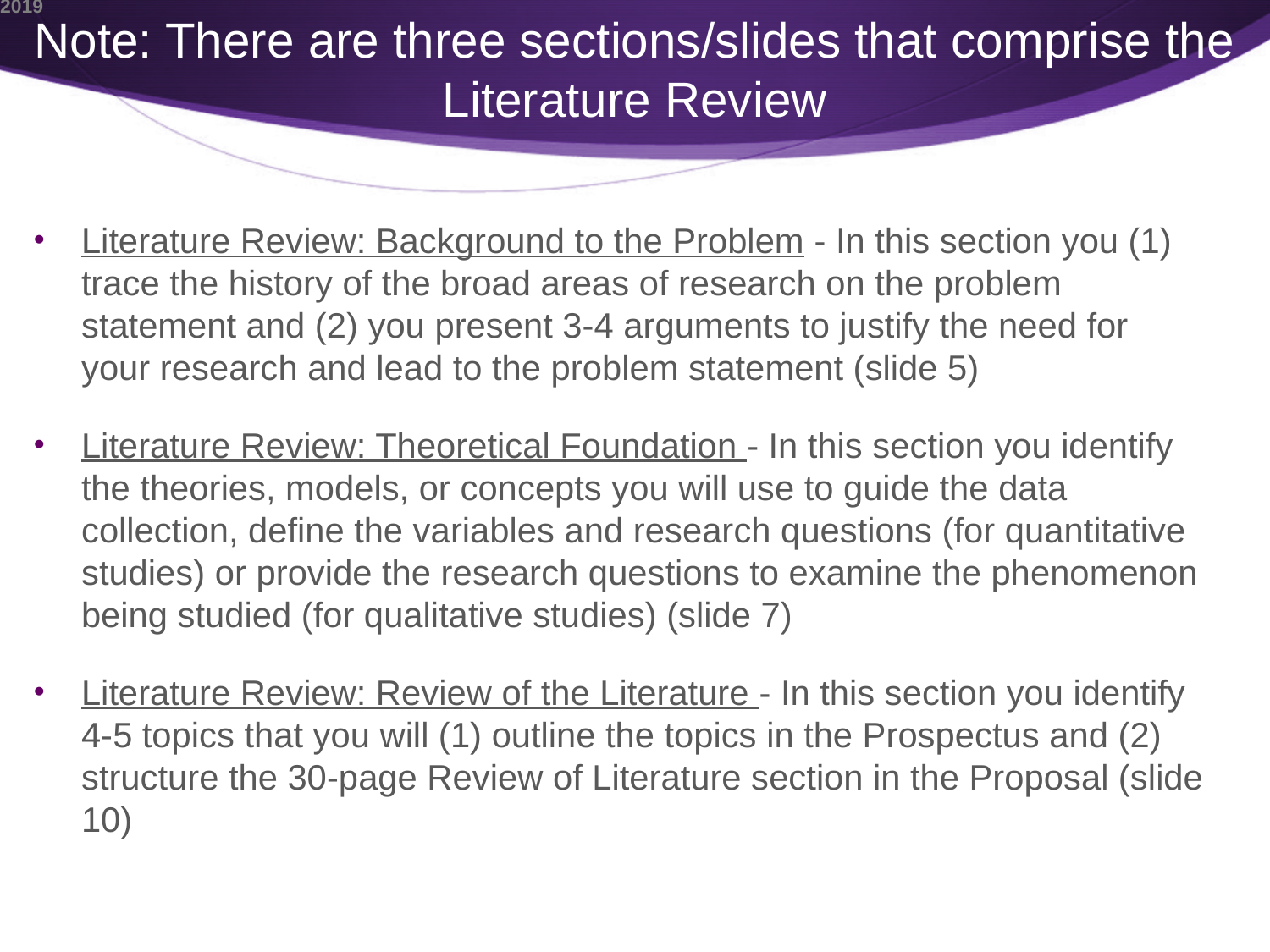

# Note: There are three sections/slides that comprise the Literature Review
Literature Review: Background to the Problem - In this section you (1) trace the history of the broad areas of research on the problem statement and (2) you present 3-4 arguments to justify the need for your research and lead to the problem statement (slide 5)
Literature Review: Theoretical Foundation - In this section you identify the theories, models, or concepts you will use to guide the data collection, define the variables and research questions (for quantitative studies) or provide the research questions to examine the phenomenon being studied (for qualitative studies) (slide 7)
Literature Review: Review of the Literature - In this section you identify 4-5 topics that you will (1) outline the topics in the Prospectus and (2) structure the 30-page Review of Literature section in the Proposal (slide 10)
10/9/2019